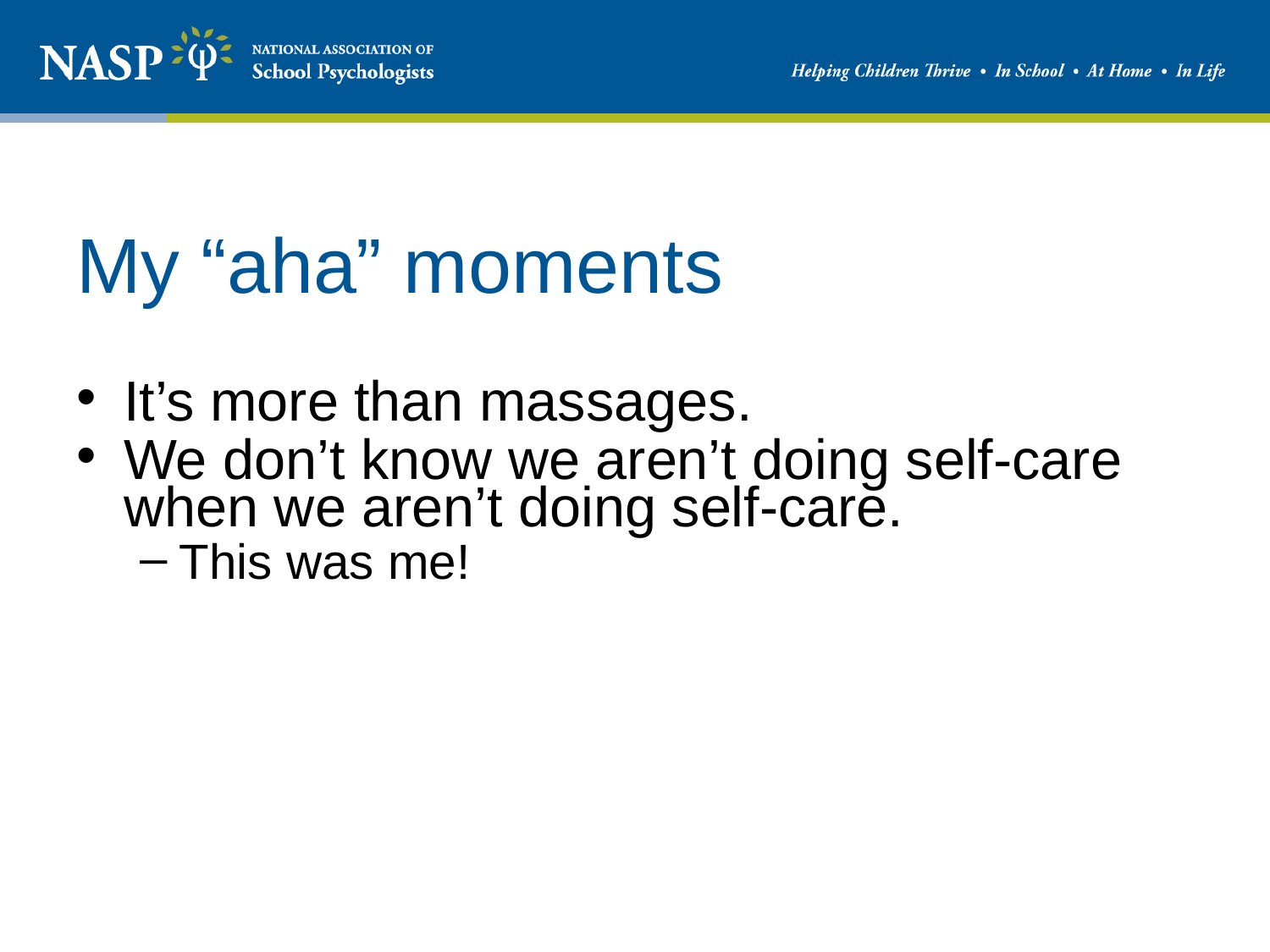

# My “aha” moments
It’s more than massages.
We don’t know we aren’t doing self-care when we aren’t doing self-care.
This was me!